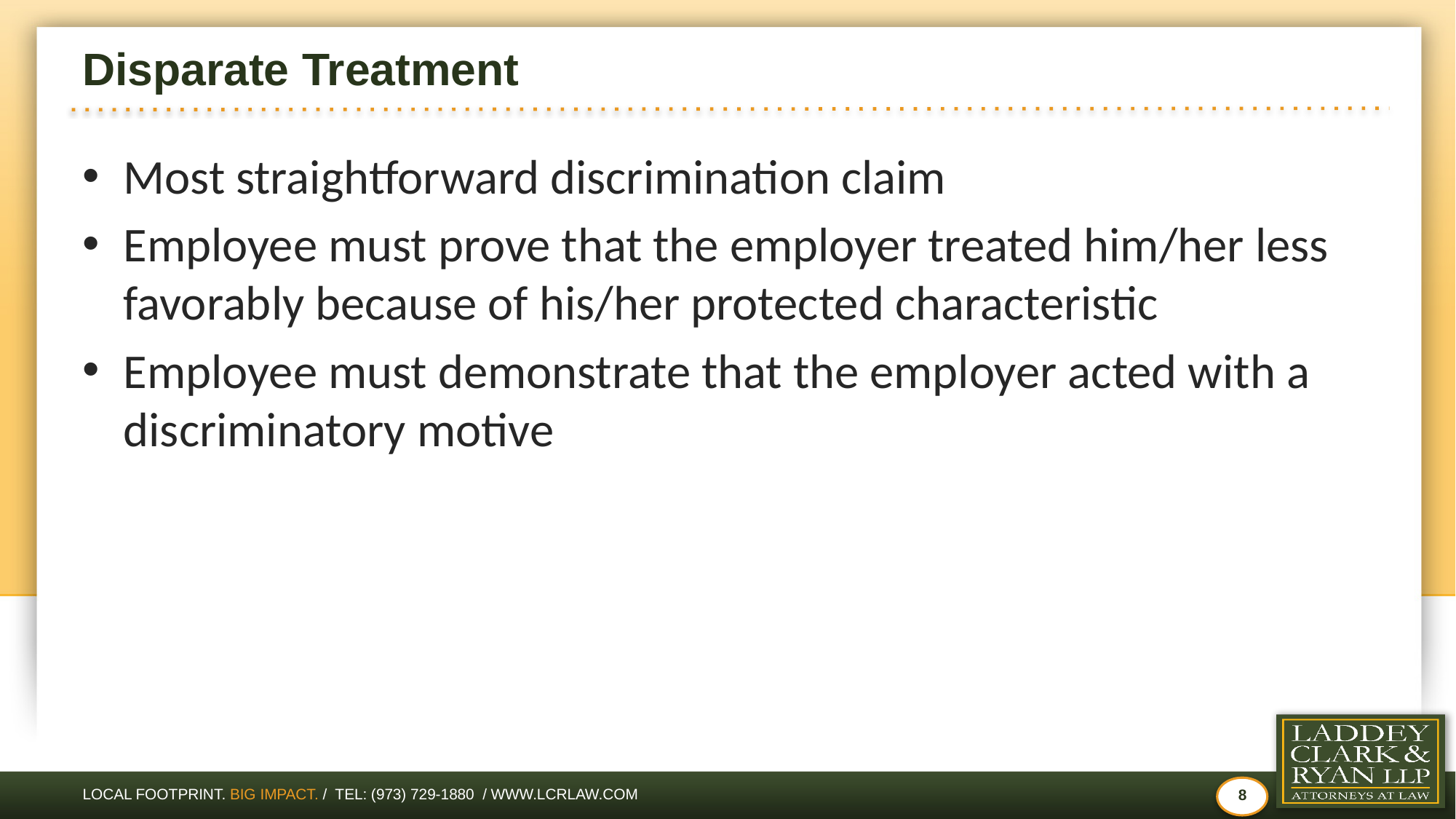

# Disparate Treatment
Most straightforward discrimination claim
Employee must prove that the employer treated him/her less favorably because of his/her protected characteristic
Employee must demonstrate that the employer acted with a discriminatory motive